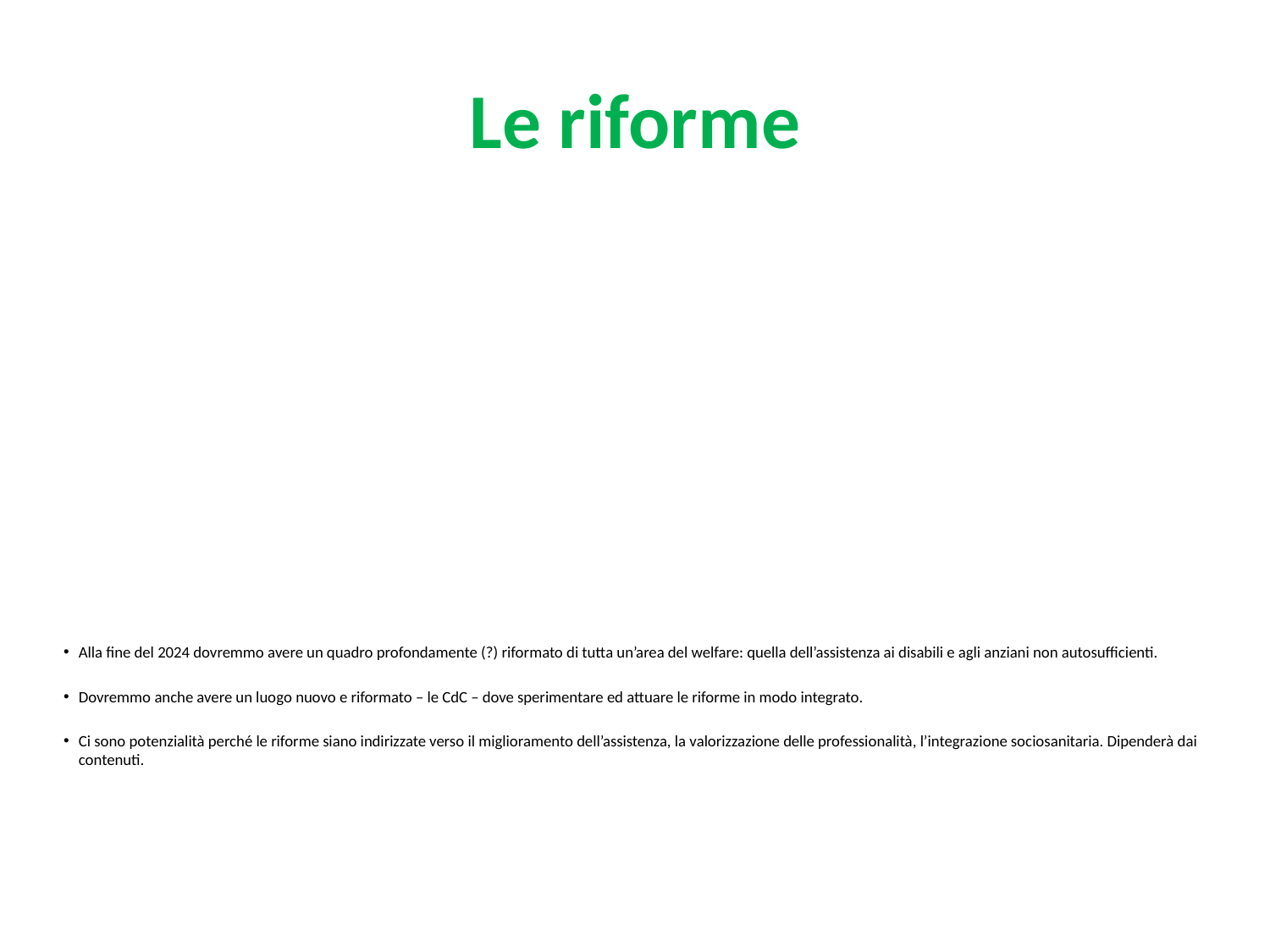

# Le riforme

Alla fine del 2024 dovremmo avere un quadro profondamente (?) riformato di tutta un’area del welfare: quella dell’assistenza ai disabili e agli anziani non autosufficienti.

Dovremmo anche avere un luogo nuovo e riformato – le CdC – dove sperimentare ed attuare le riforme in modo integrato.

Ci sono potenzialità perché le riforme siano indirizzate verso il miglioramento dell’assistenza, la valorizzazione delle professionalità, l’integrazione sociosanitaria. Dipenderà dai contenuti.